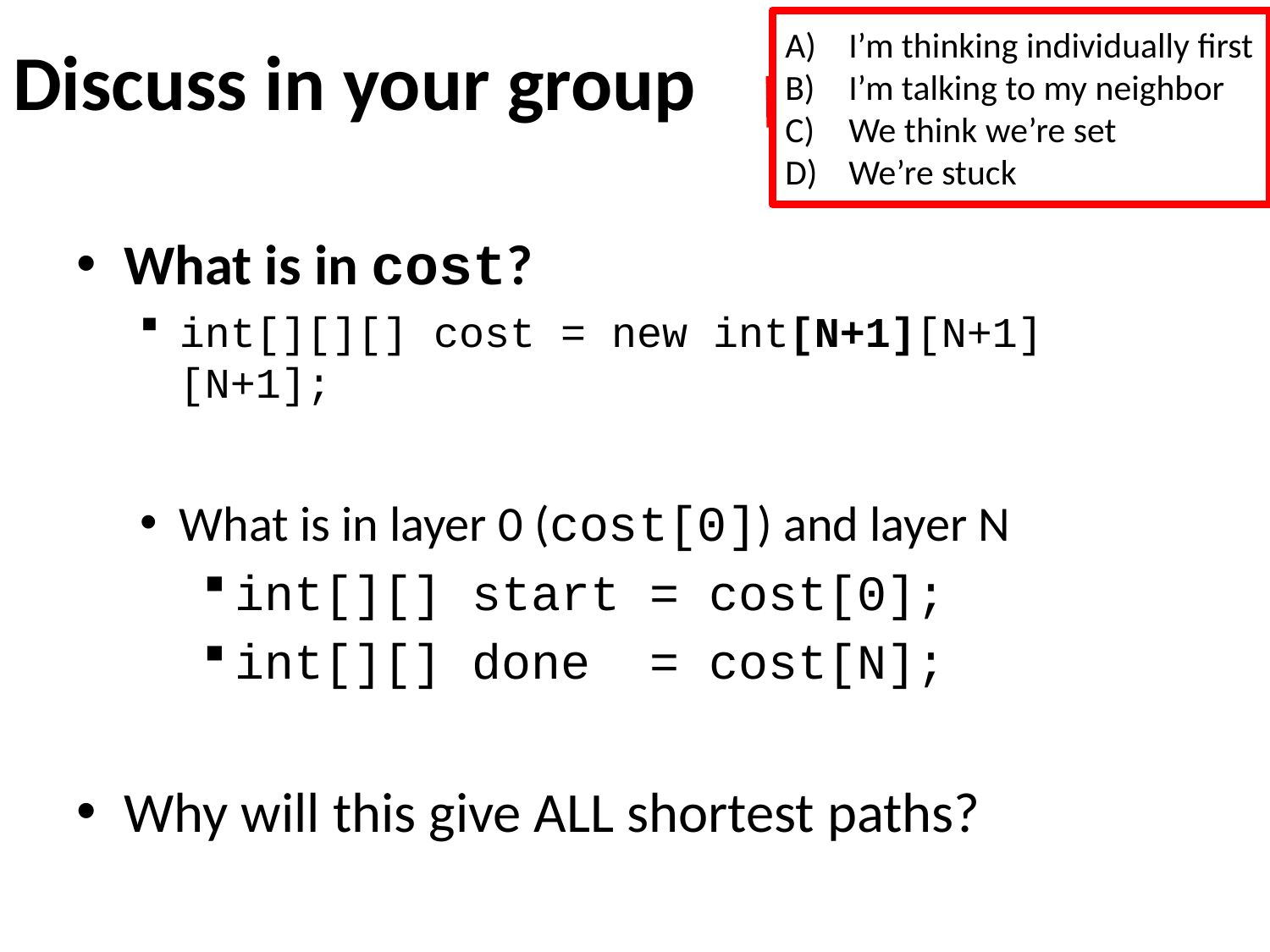

# Discuss in your group
I’m thinking individually first
I’m talking to my neighbor
We think we’re set
We’re stuck
What is in cost?
int[][][] cost = new int[N+1][N+1][N+1];

What is in layer 0 (cost[0]) and layer N
int[][] start = cost[0];
int[][] done  = cost[N];

Why will this give ALL shortest paths?